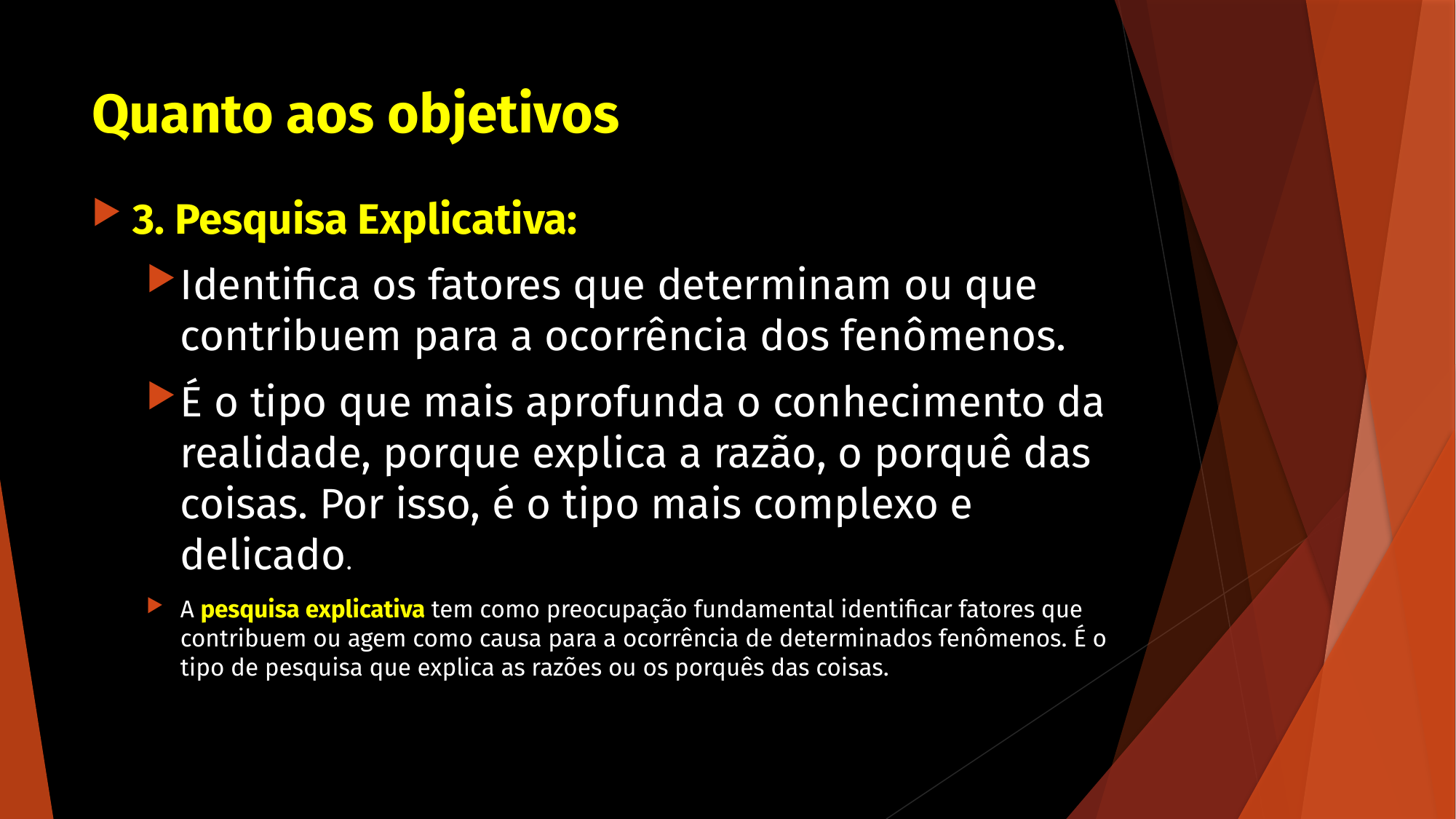

# Quanto aos objetivos
3. Pesquisa Explicativa:
Identifica os fatores que determinam ou que contribuem para a ocorrência dos fenômenos.
É o tipo que mais aprofunda o conhecimento da realidade, porque explica a razão, o porquê das coisas. Por isso, é o tipo mais complexo e delicado.
A pesquisa explicativa tem como preocupação fundamental identificar fatores que contribuem ou agem como causa para a ocorrência de determinados fenômenos. É o tipo de pesquisa que explica as razões ou os porquês das coisas.